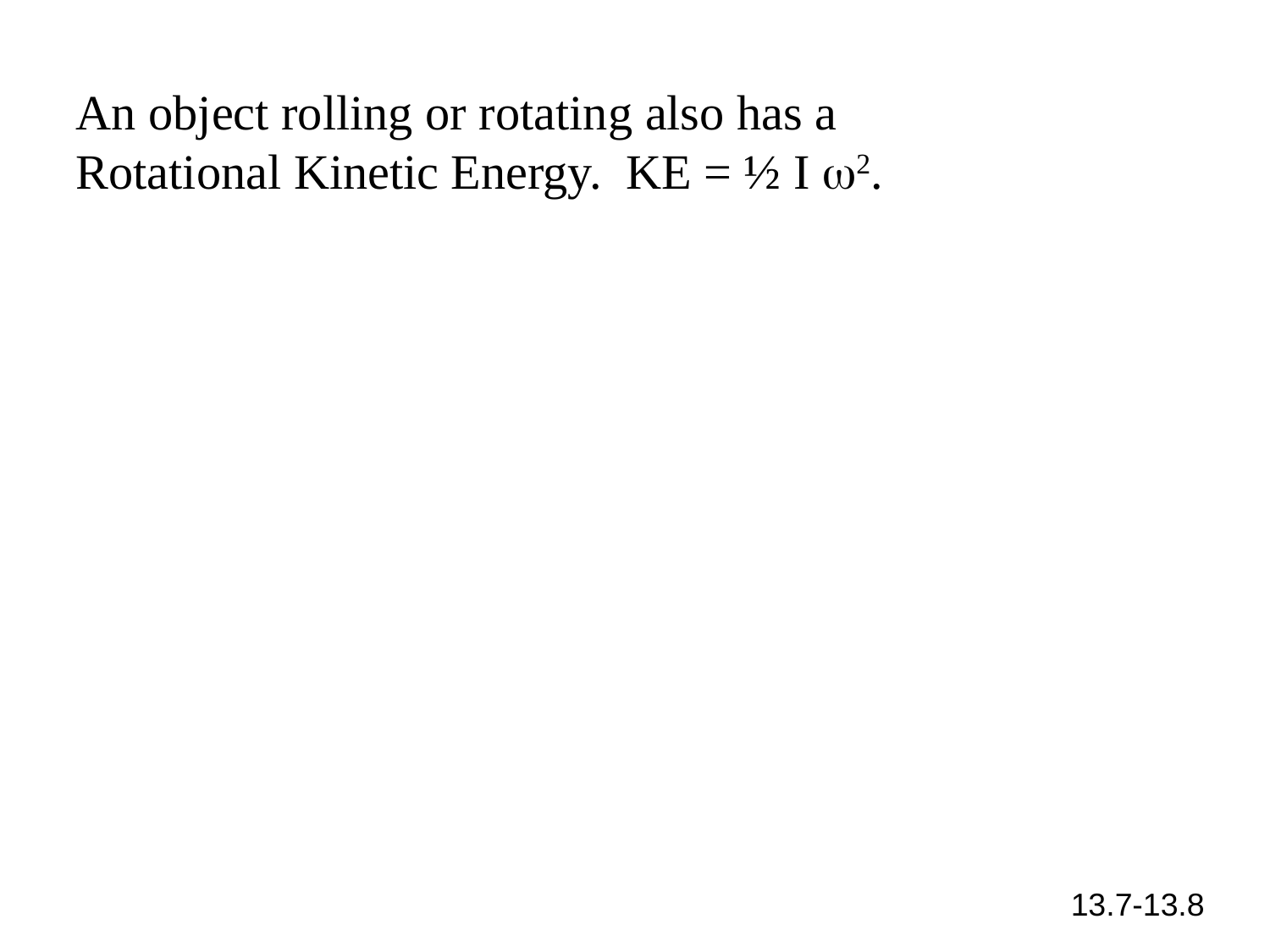

An object rolling or rotating also has a Rotational Kinetic Energy.  KE = ½ I ω2.
13.7-13.8